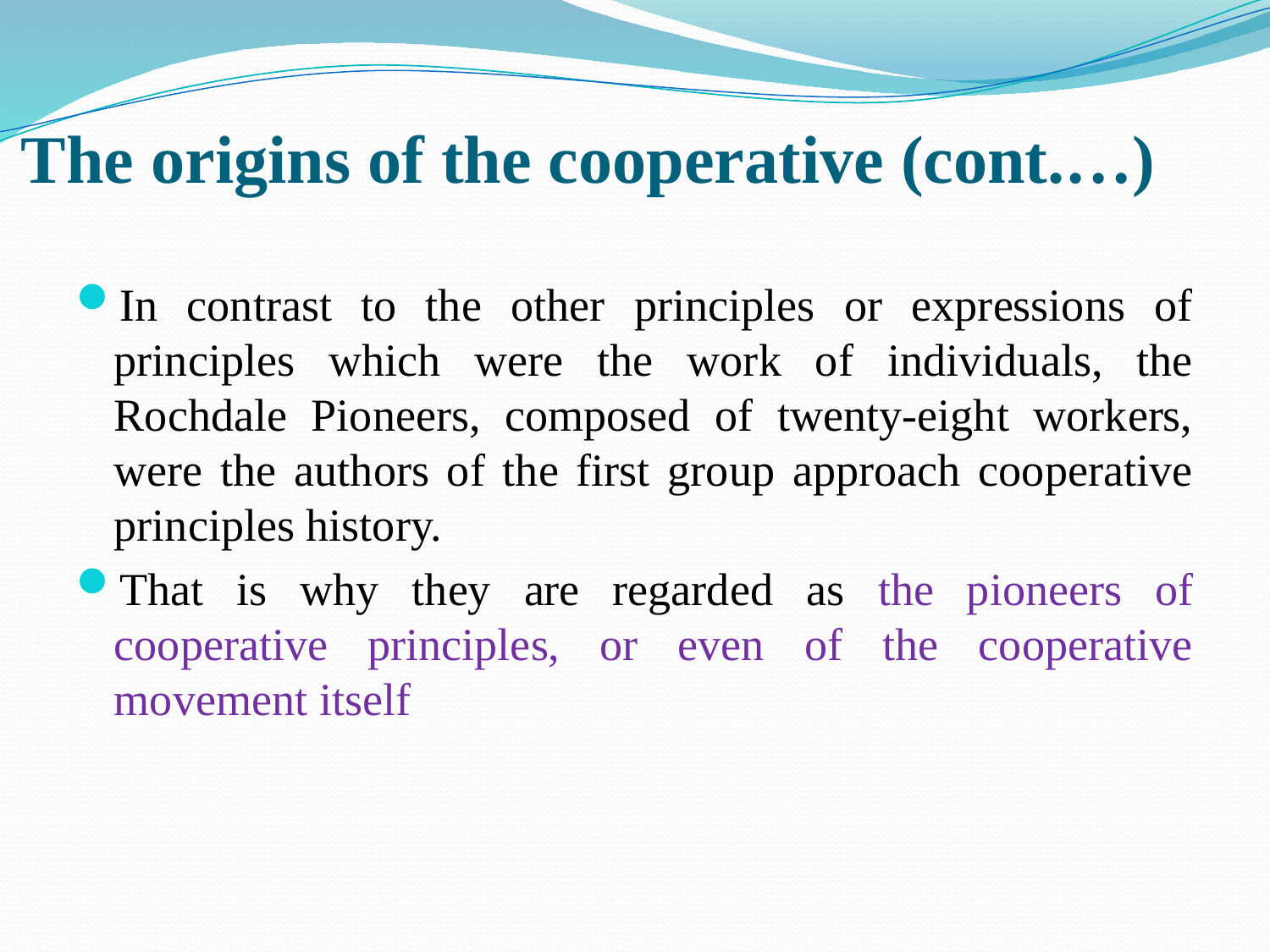

# The origins of the cooperative (cont.…)
In contrast to the other principles or expressions of principles which were the work of individuals, the Rochdale Pioneers, composed of twenty-eight workers, were the authors of the first group approach cooperative principles history.
That is why they are regarded as the pioneers of cooperative principles, or even of the cooperative movement itself